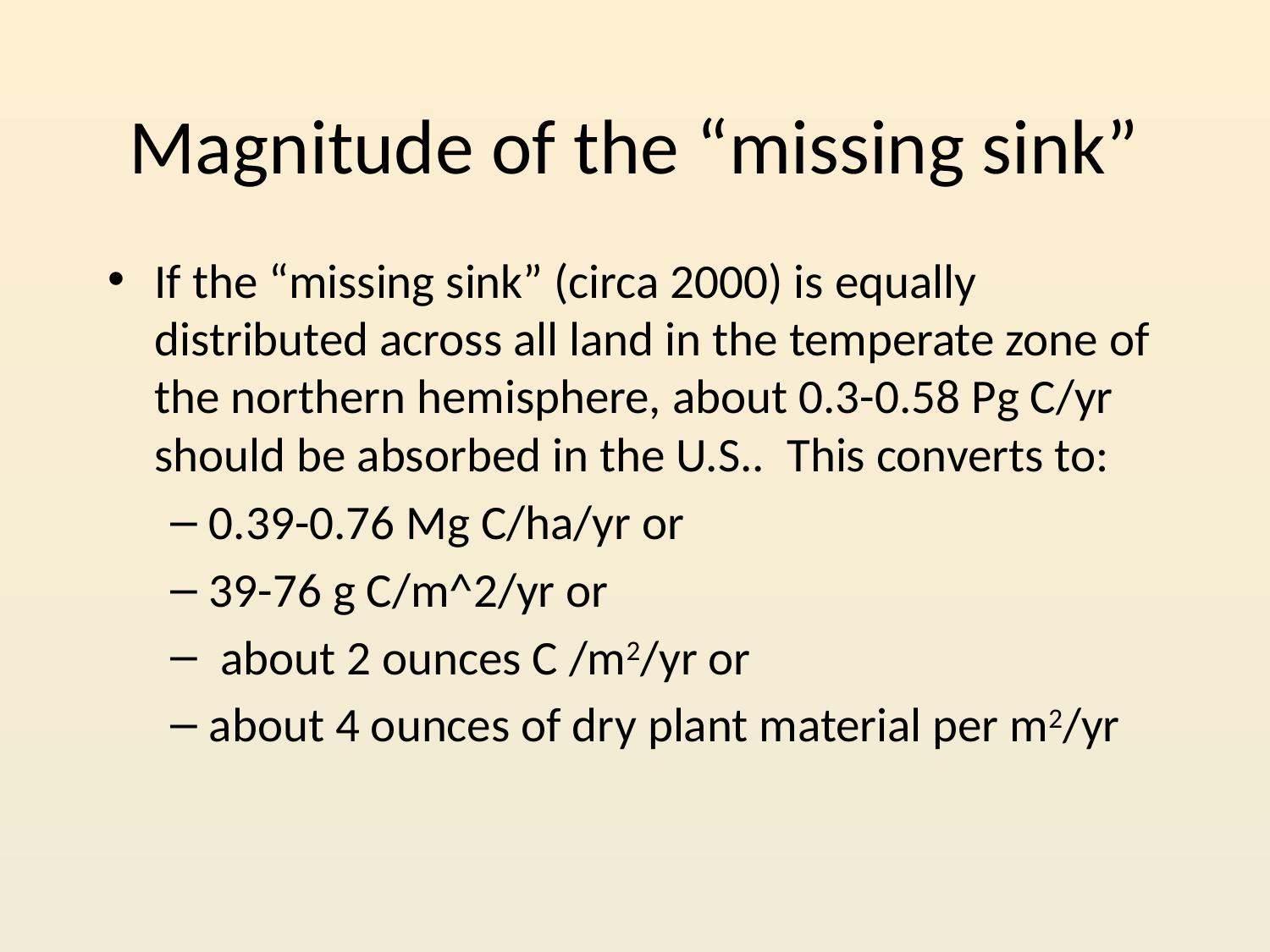

# Magnitude of the “missing sink”
If the “missing sink” (circa 2000) is equally distributed across all land in the temperate zone of the northern hemisphere, about 0.3-0.58 Pg C/yr should be absorbed in the U.S..  This converts to:
0.39-0.76 Mg C/ha/yr or
39-76 g C/m^2/yr or
 about 2 ounces C /m2/yr or
about 4 ounces of dry plant material per m2/yr